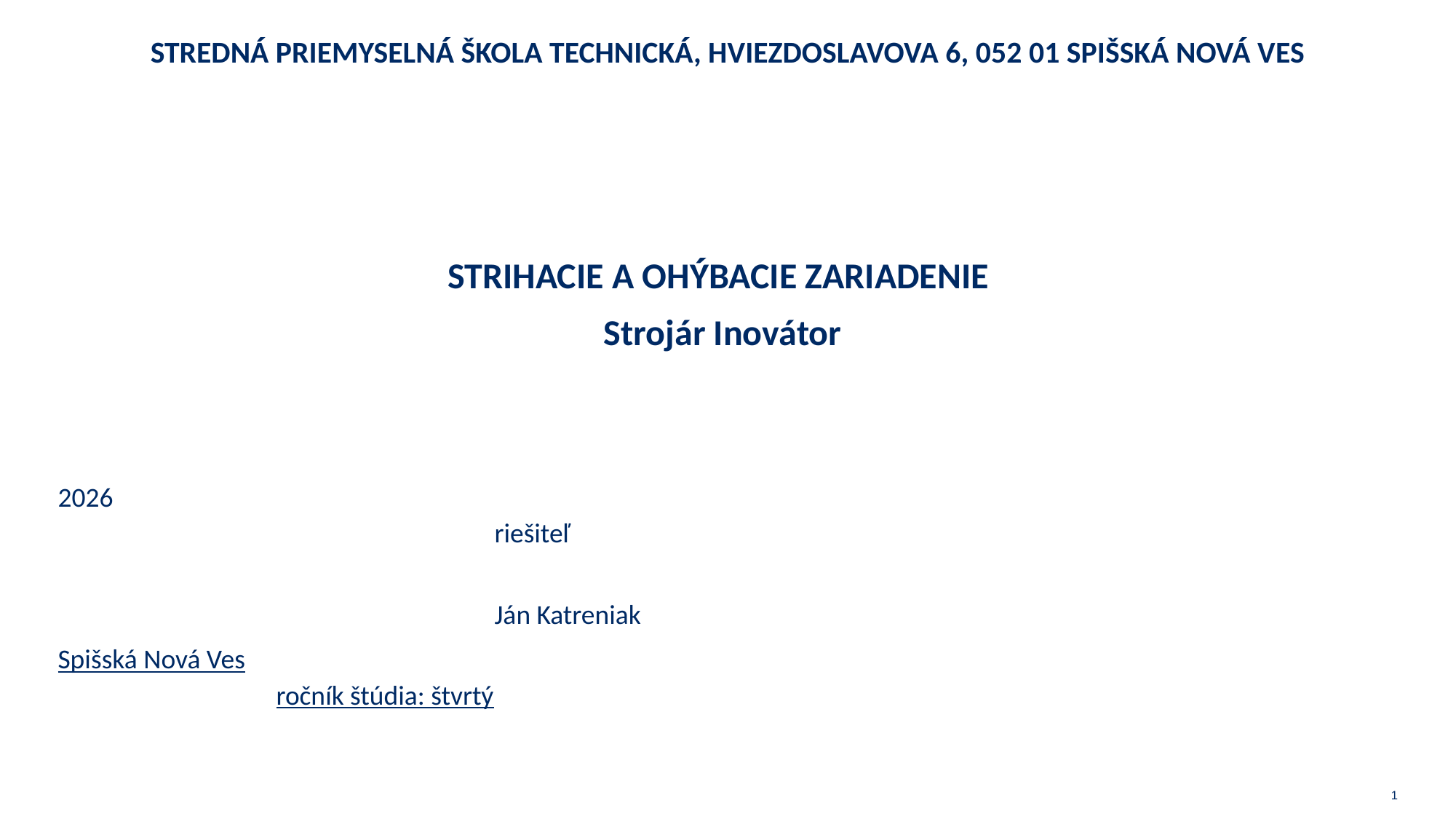

# STREDNÁ PRIEMYSELNÁ ŠKOLA TECHNICKÁ, HVIEZDOSLAVOVA 6, 052 01 SPIŠSKÁ NOVÁ VES

STRIHACIE A OHÝBACIE ZARIADENIE
Strojár Inovátor

2026																riešiteľ
																Ján Katreniak
Spišská Nová Ves													ročník štúdia: štvrtý

1